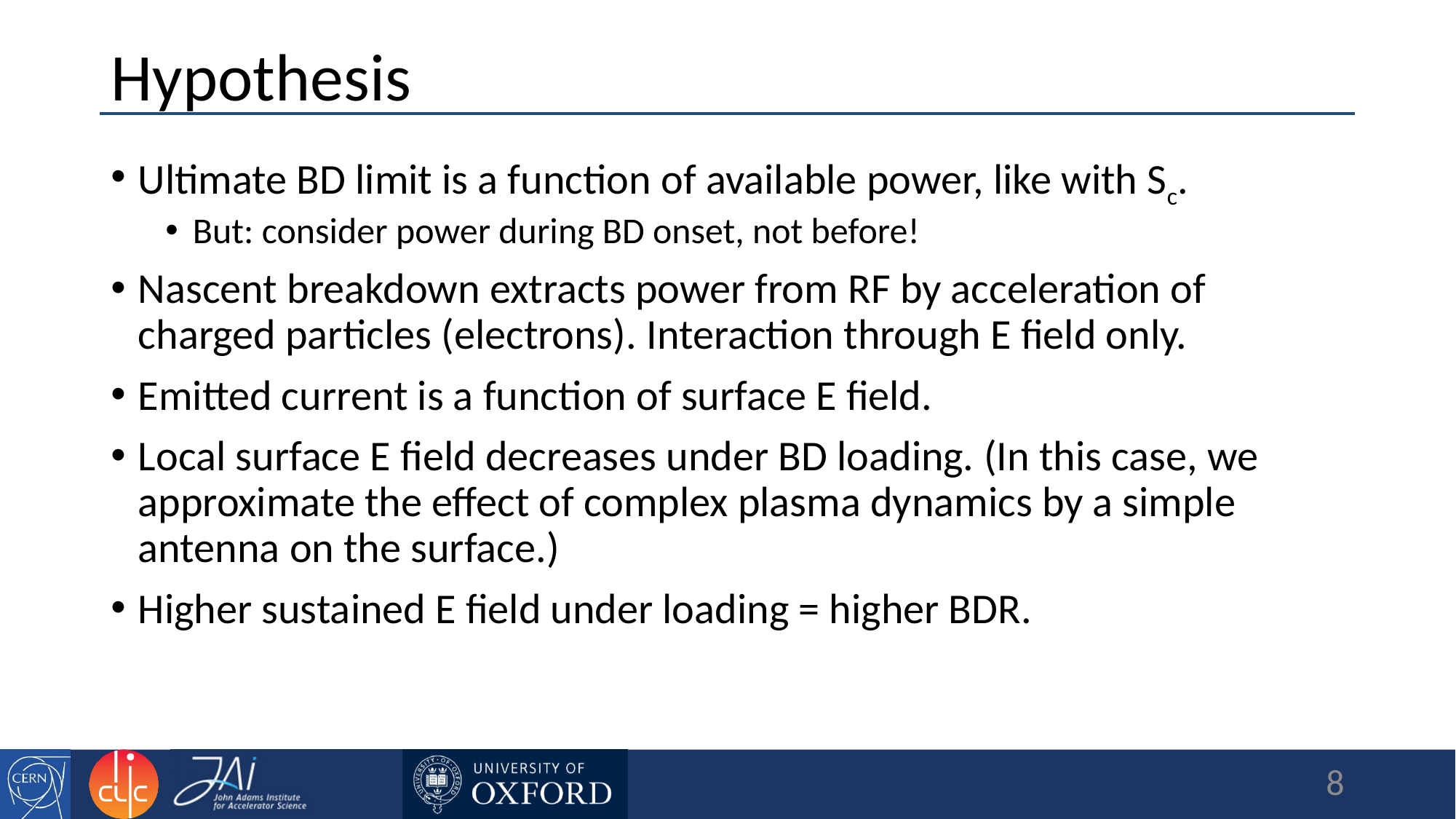

# Hypothesis
Ultimate BD limit is a function of available power, like with Sc.
But: consider power during BD onset, not before!
Nascent breakdown extracts power from RF by acceleration of charged particles (electrons). Interaction through E field only.
Emitted current is a function of surface E field.
Local surface E field decreases under BD loading. (In this case, we approximate the effect of complex plasma dynamics by a simple antenna on the surface.)
Higher sustained E field under loading = higher BDR.

8